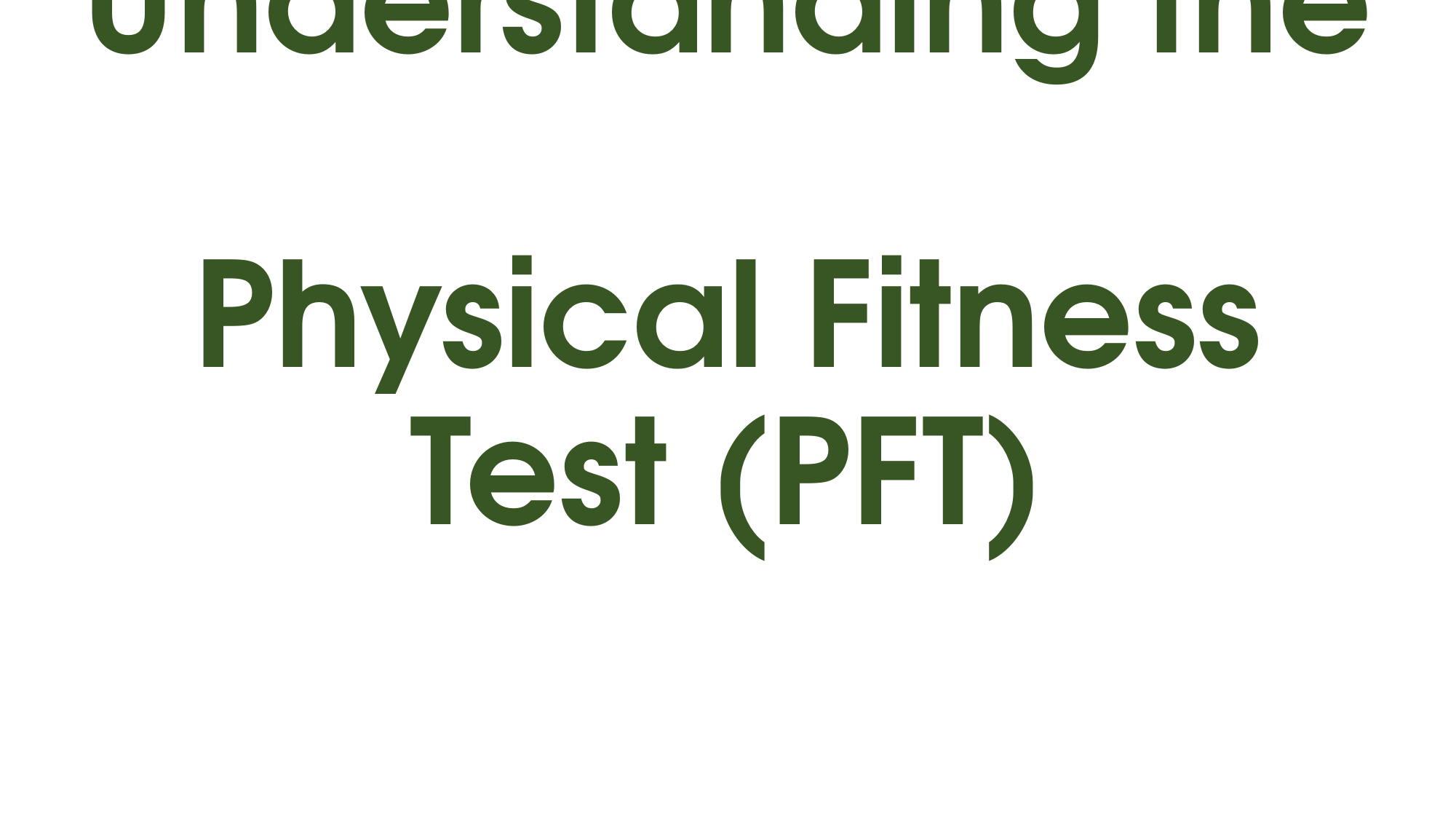

# Understanding the Physical Fitness Test (PFT)